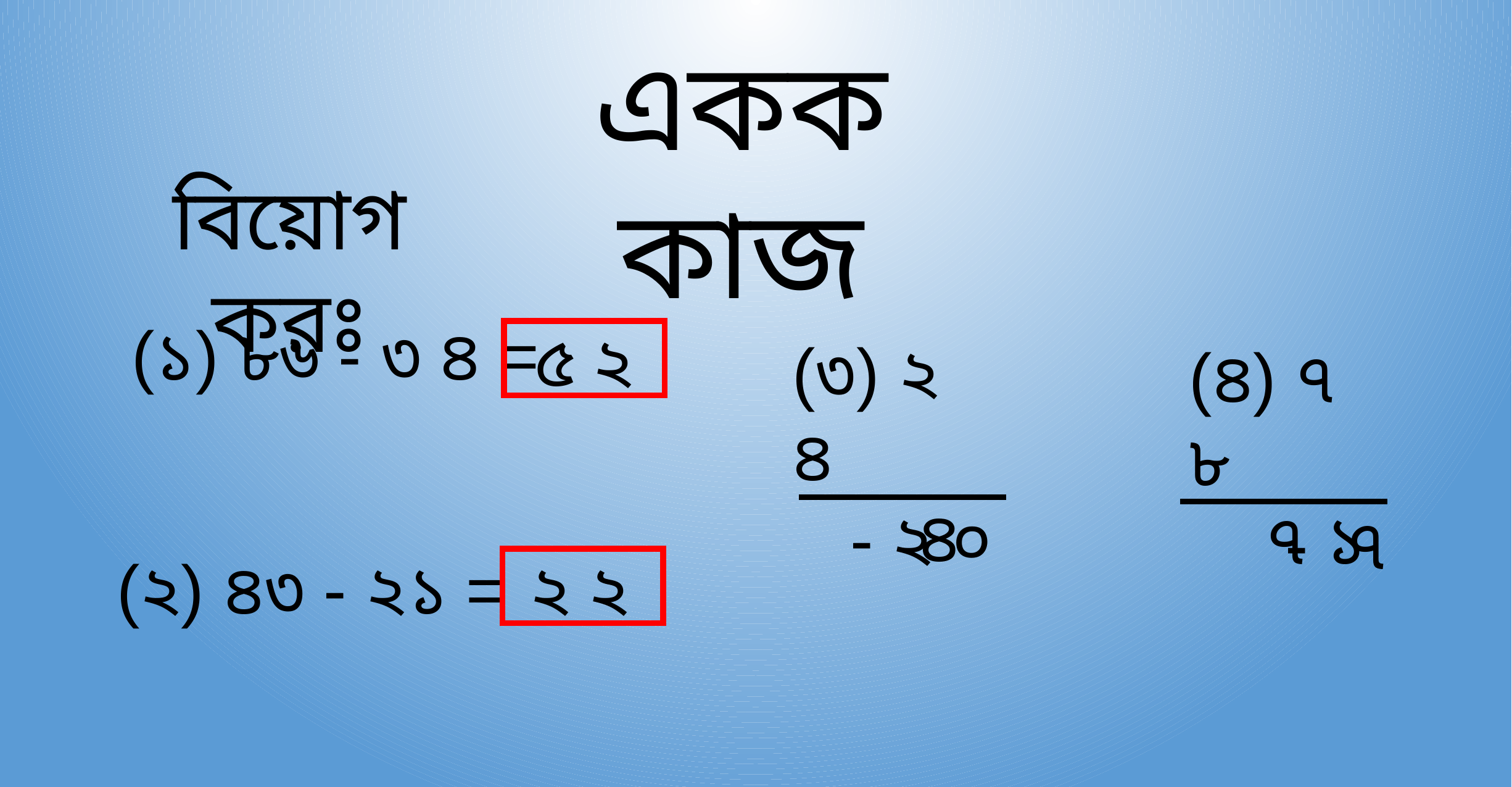

একক কাজ
বিয়োগ করঃ
(১) ৮৬ - ৩ ৪ =

৫ ২
(৩) ২ ৪
   - ২ ০
(৪) ৭ ৮
     -  ৭
৪
৭ ১
(২) ৪৩ - ২১ =

২ ২